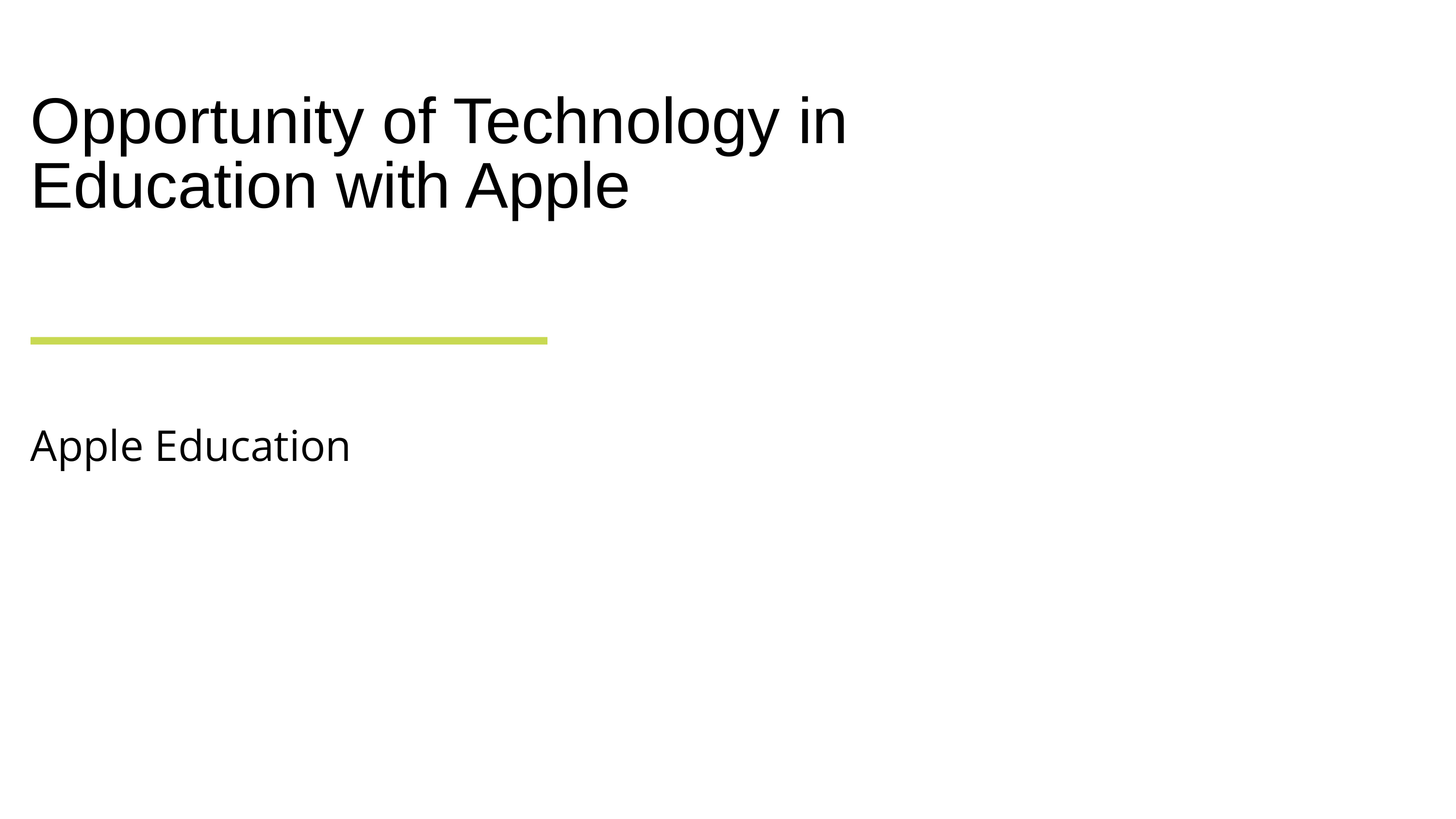

Opportunity of Technology in Education with Apple

Apple Education